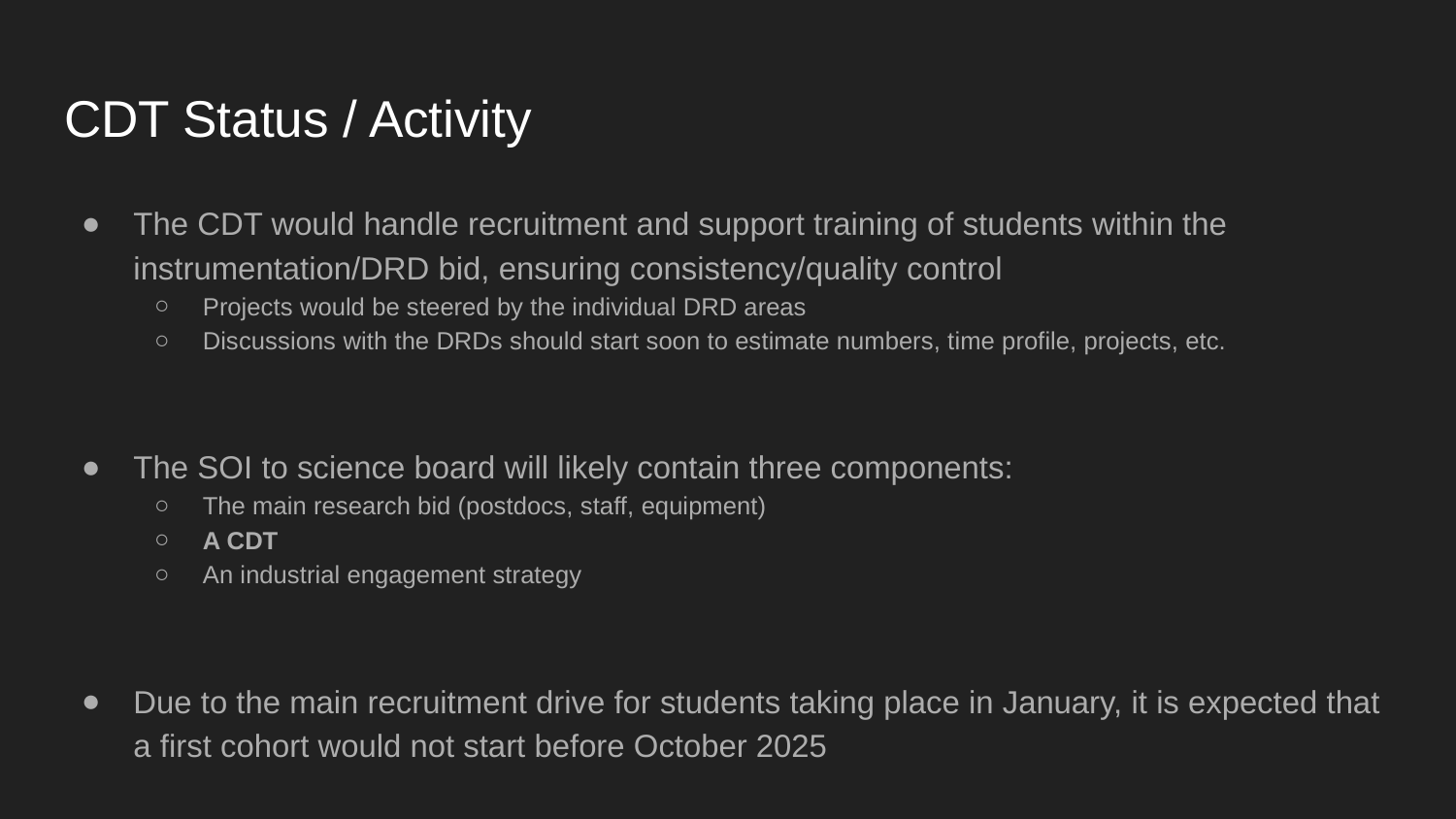

# CDT Status / Activity

The CDT would handle recruitment and support training of students within the instrumentation/DRD bid, ensuring consistency/quality control
Projects would be steered by the individual DRD areas
Discussions with the DRDs should start soon to estimate numbers, time profile, projects, etc.

The SOI to science board will likely contain three components:
The main research bid (postdocs, staff, equipment)
A CDT
An industrial engagement strategy

Due to the main recruitment drive for students taking place in January, it is expected that a first cohort would not start before October 2025